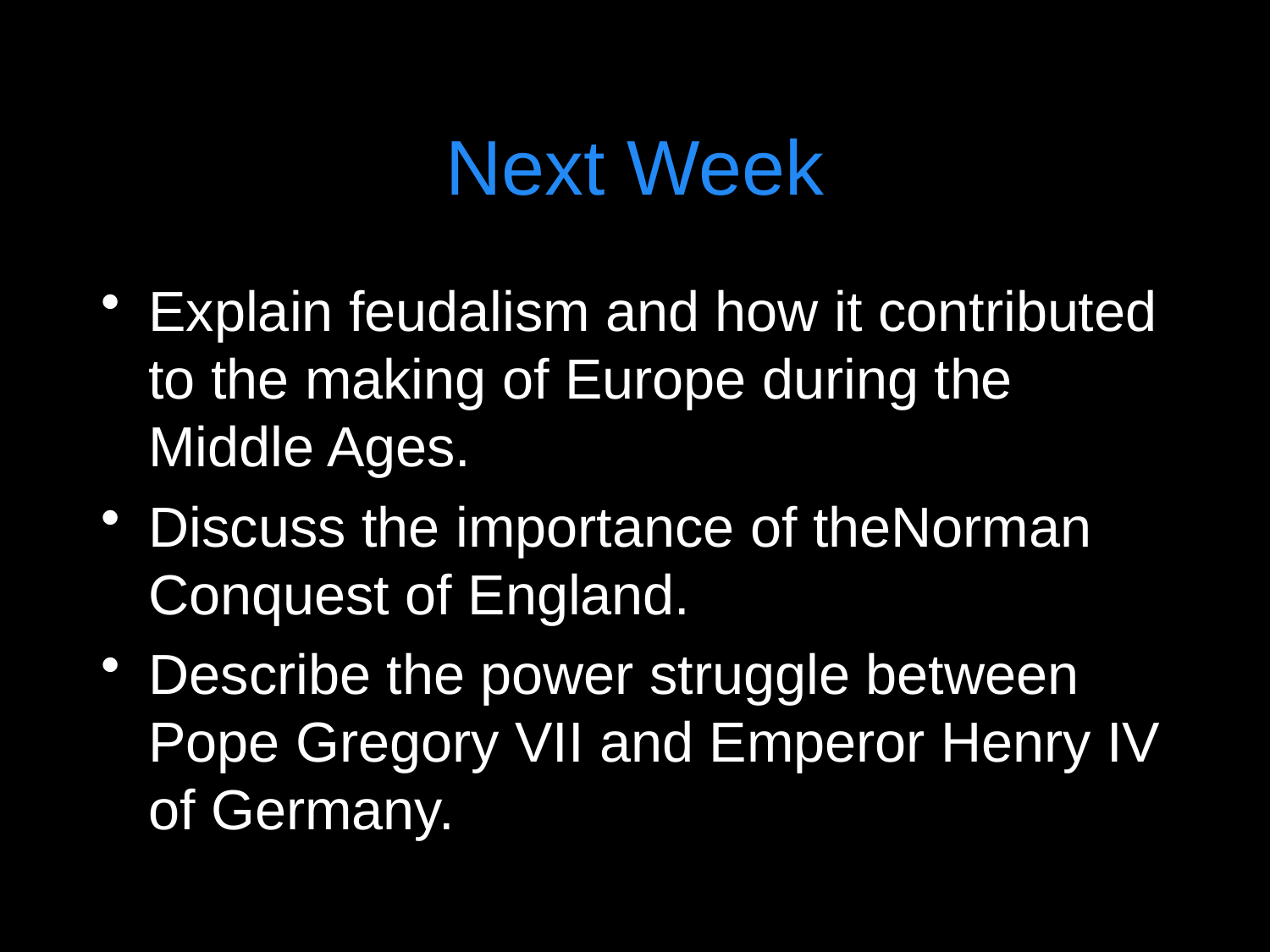

# Next Week
Explain feudalism and how it contributed to the making of Europe during the Middle Ages.
Discuss the importance of theNorman Conquest of England.
Describe the power struggle between Pope Gregory VII and Emperor Henry IV of Germany.